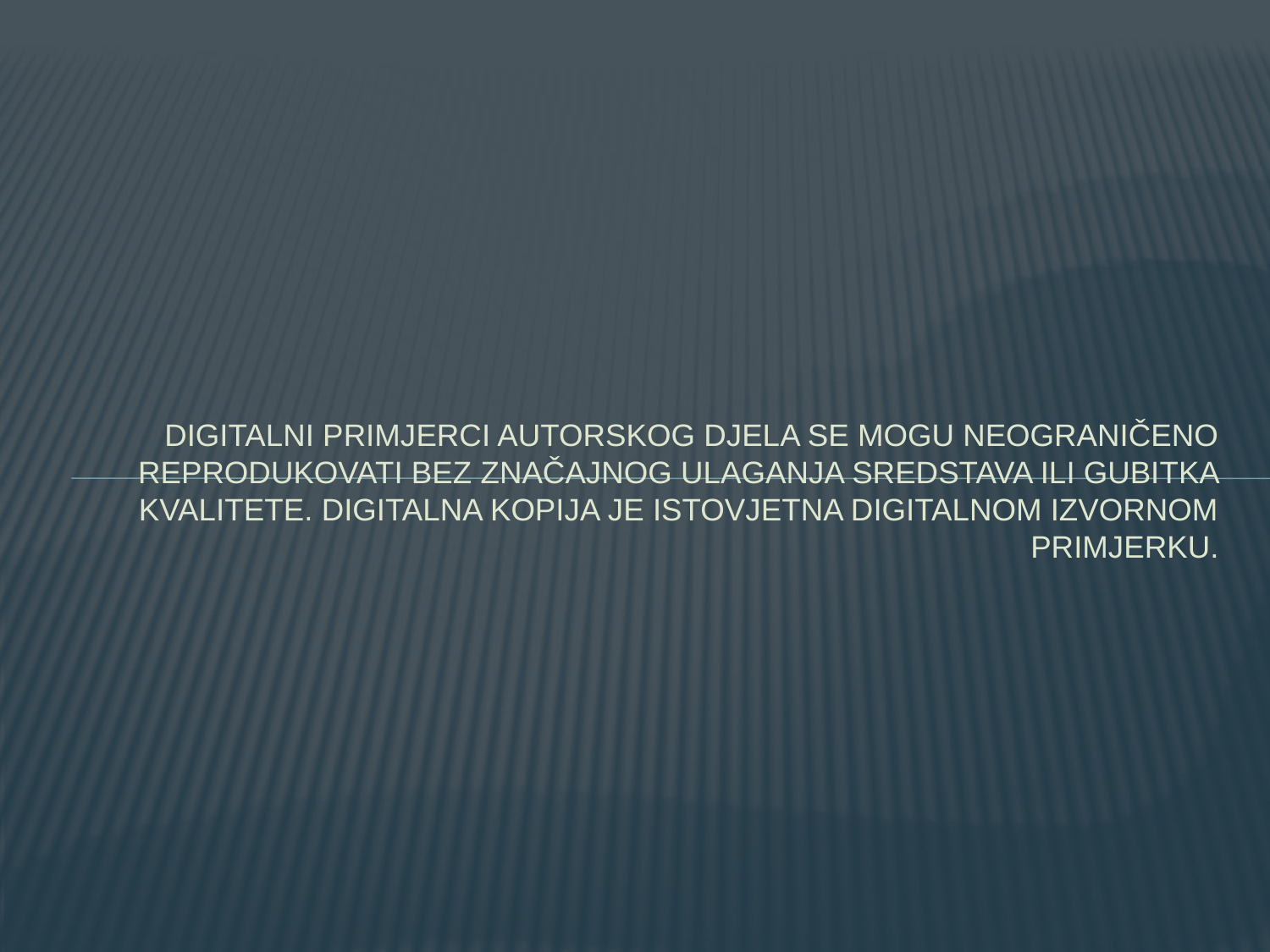

# Digitalni primjerci autorskog djela se mogu neograničeno reprodukovati bez značajnog ulaganja sredstava ili gubitka kvalitete. Digitalna kopija je istovjetna digitalnom izvornom primjerku.